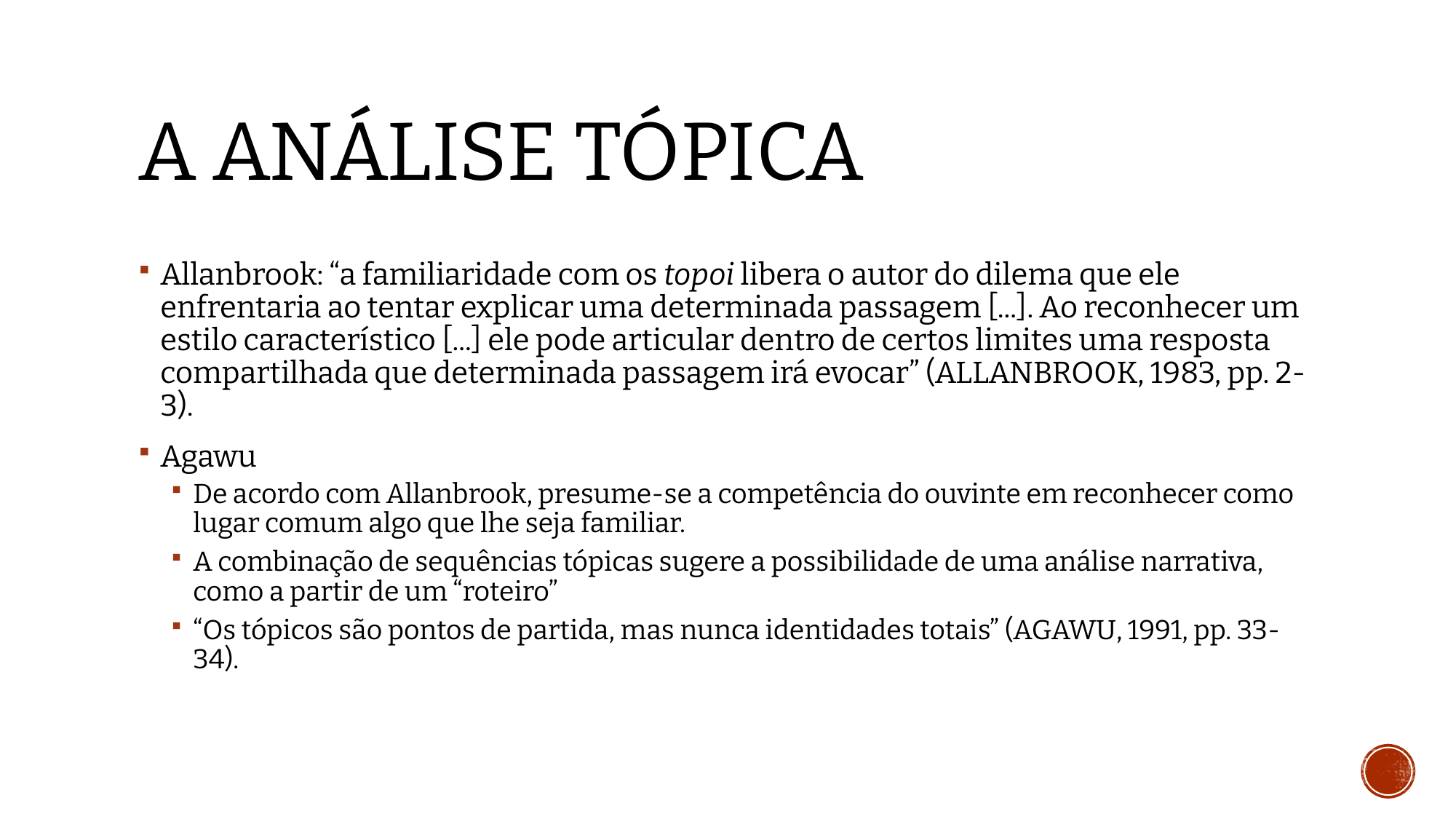

# A análise tópica
Allanbrook: “a familiaridade com os topoi libera o autor do dilema que ele enfrentaria ao tentar explicar uma determinada passagem [...]. Ao reconhecer um estilo característico [...] ele pode articular dentro de certos limites uma resposta compartilhada que determinada passagem irá evocar” (ALLANBROOK, 1983, pp. 2-3).
Agawu
De acordo com Allanbrook, presume-se a competência do ouvinte em reconhecer como lugar comum algo que lhe seja familiar.
A combinação de sequências tópicas sugere a possibilidade de uma análise narrativa, como a partir de um “roteiro”
“Os tópicos são pontos de partida, mas nunca identidades totais” (AGAWU, 1991, pp. 33-34).